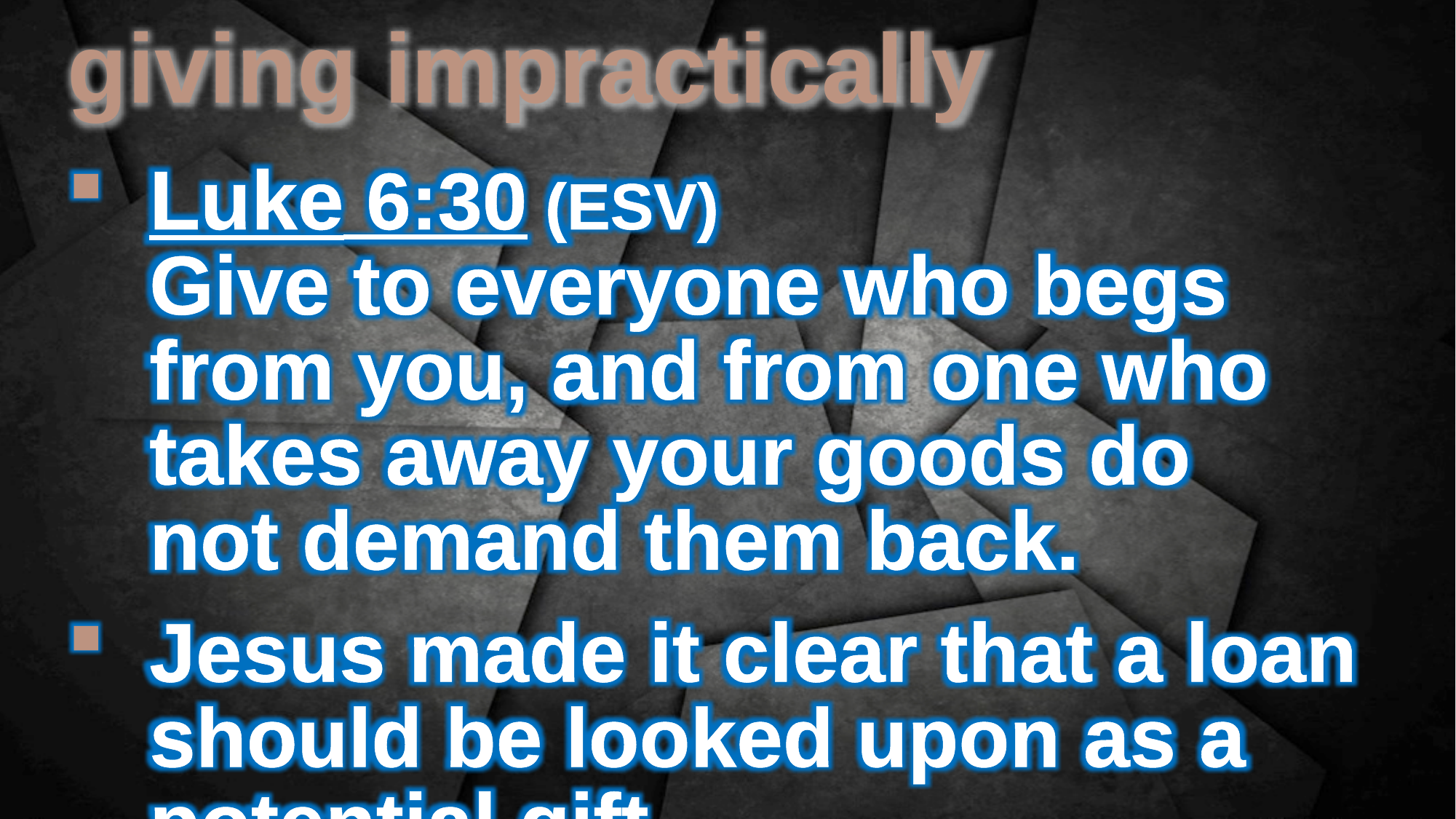

giving impractically
Luke 6:30 (ESV)
Give to everyone who begs from you, and from one who takes away your goods do
not demand them back.
Jesus made it clear that a loan should be looked upon as a potential gift